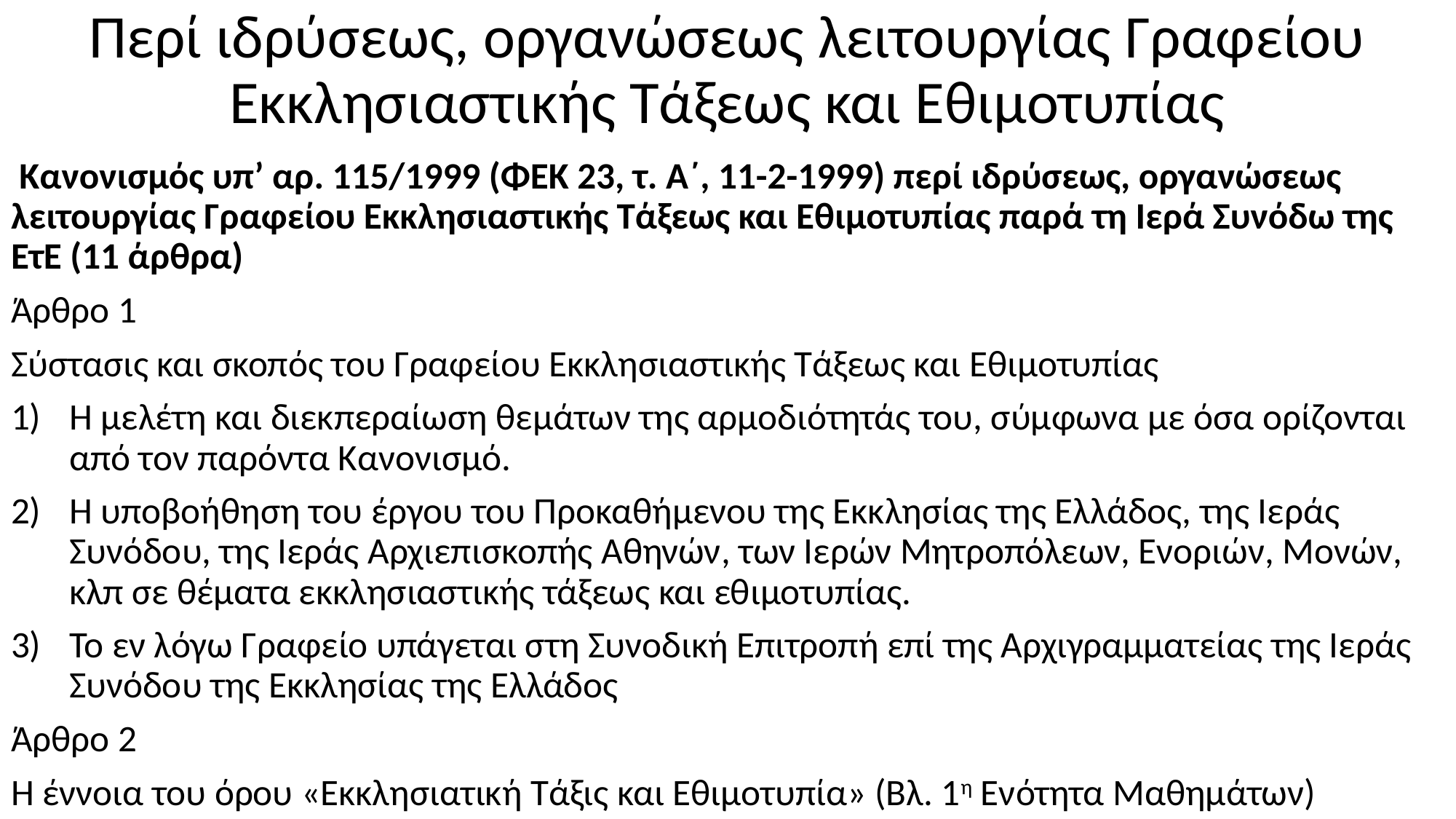

# Περί ιδρύσεως, οργανώσεως λειτουργίας Γραφείου Εκκλησιαστικής Τάξεως και Εθιμοτυπίας
 Κανονισμός υπ’ αρ. 115/1999 (ΦΕΚ 23, τ. Α΄, 11-2-1999) περί ιδρύσεως, οργανώσεως λειτουργίας Γραφείου Εκκλησιαστικής Τάξεως και Εθιμοτυπίας παρά τη Ιερά Συνόδω της ΕτΕ (11 άρθρα)
Άρθρο 1
Σύστασις και σκοπός του Γραφείου Εκκλησιαστικής Τάξεως και Εθιμοτυπίας
Η μελέτη και διεκπεραίωση θεμάτων της αρμοδιότητάς του, σύμφωνα με όσα ορίζονται από τον παρόντα Κανονισμό.
Η υποβοήθηση του έργου του Προκαθήμενου της Εκκλησίας της Ελλάδος, της Ιεράς Συνόδου, της Ιεράς Αρχιεπισκοπής Αθηνών, των Ιερών Μητροπόλεων, Ενοριών, Μονών, κλπ σε θέματα εκκλησιαστικής τάξεως και εθιμοτυπίας.
Το εν λόγω Γραφείο υπάγεται στη Συνοδική Επιτροπή επί της Αρχιγραμματείας της Ιεράς Συνόδου της Εκκλησίας της Ελλάδος
Άρθρο 2
Η έννοια του όρου «Εκκλησιατική Τάξις και Εθιμοτυπία» (Βλ. 1η Ενότητα Μαθημάτων)